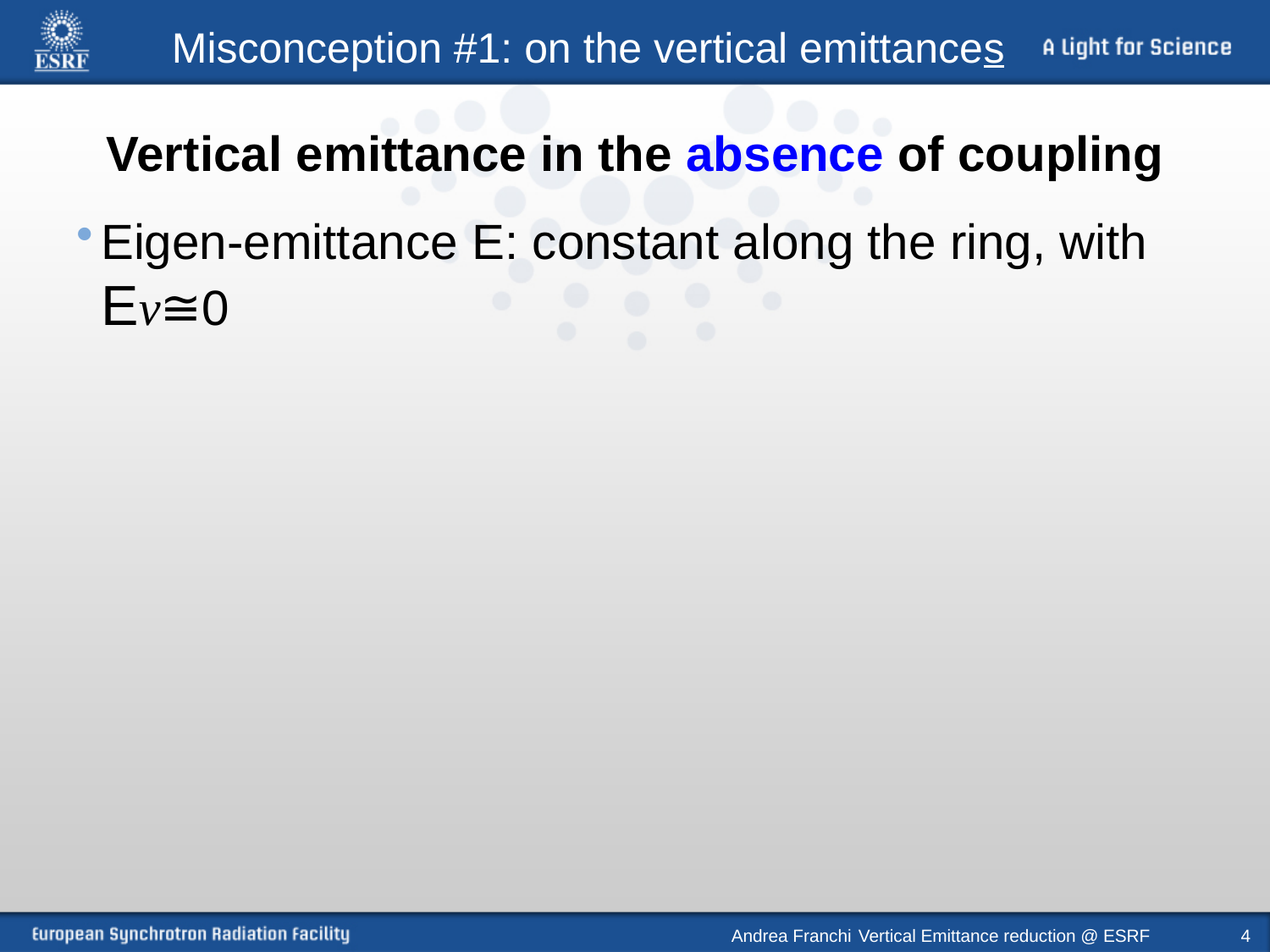

Misconception #1: on the vertical emittances
# Vertical emittance in the absence of coupling
Eigen-emittance E: constant along the ring, with Ev≅0
Andrea Franchi 	Vertical Emittance reduction @ ESRF
4